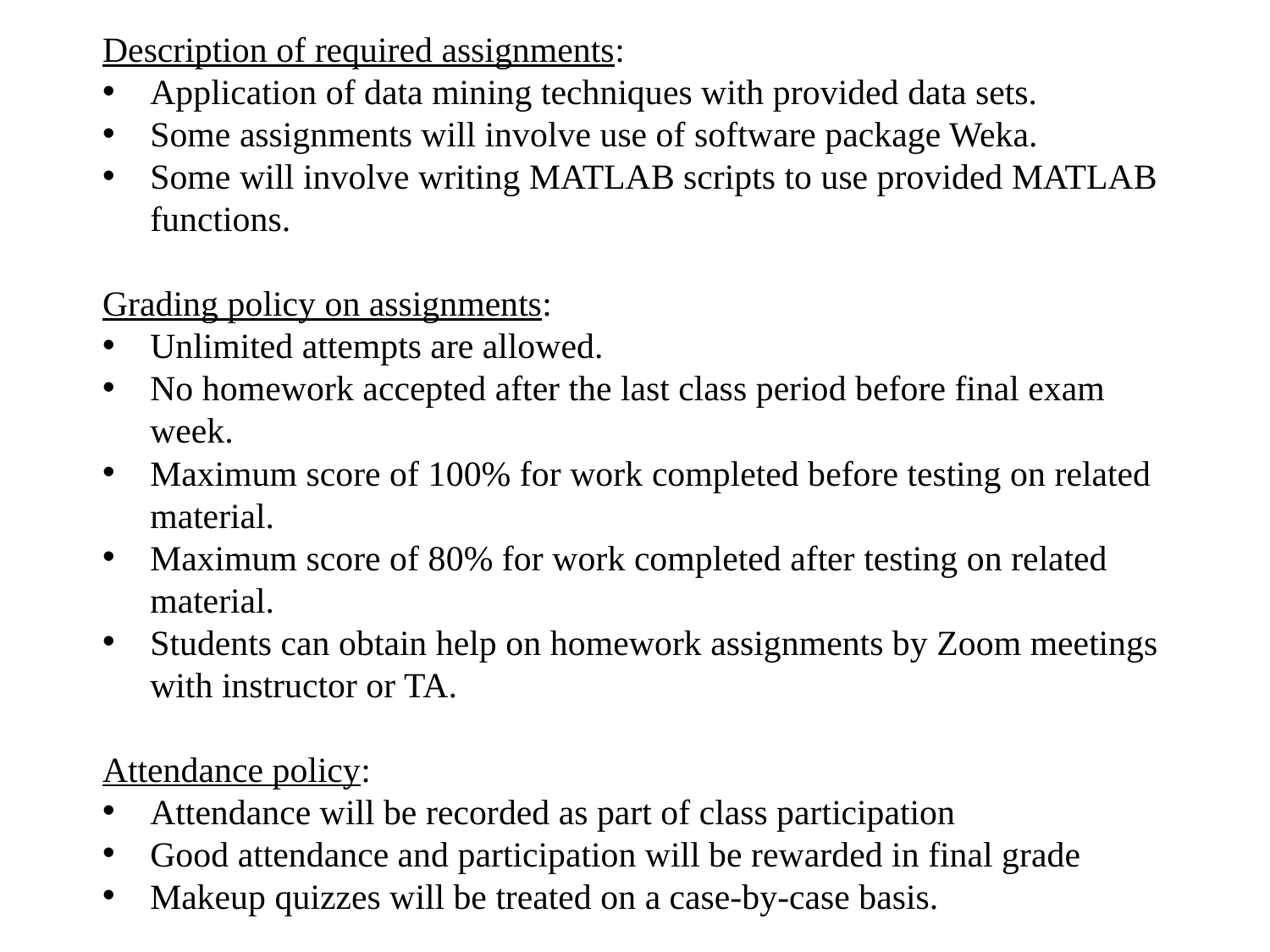

Description of required assignments:
Application of data mining techniques with provided data sets.
Some assignments will involve use of software package Weka.
Some will involve writing MATLAB scripts to use provided MATLAB functions.

Grading policy on assignments:
Unlimited attempts are allowed.
No homework accepted after the last class period before final exam week.
Maximum score of 100% for work completed before testing on related material.
Maximum score of 80% for work completed after testing on related material.
Students can obtain help on homework assignments by Zoom meetings with instructor or TA.

Attendance policy:
Attendance will be recorded as part of class participation
Good attendance and participation will be rewarded in final grade
Makeup quizzes will be treated on a case-by-case basis.